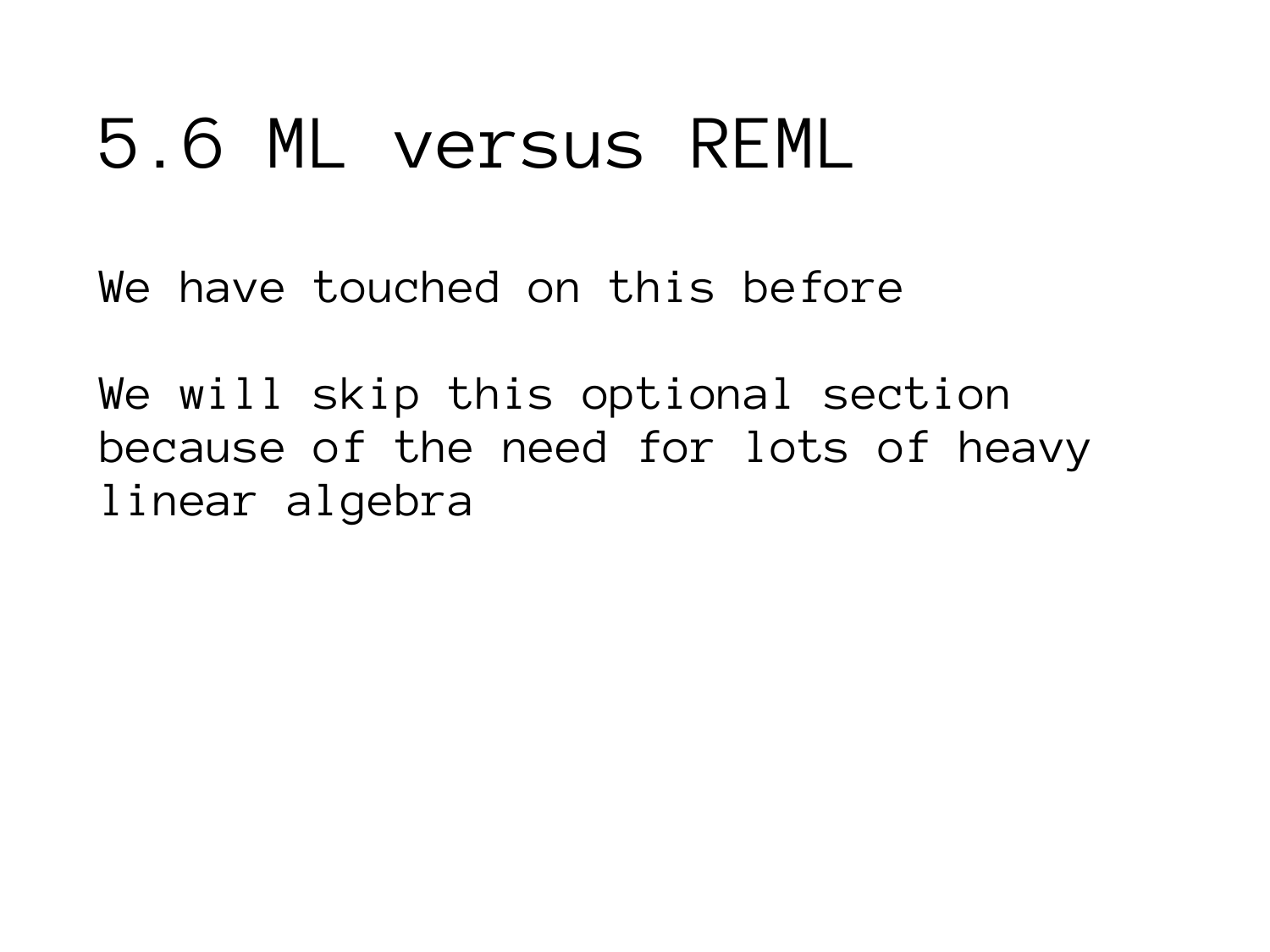

# 5.6 ML versus REML
We have touched on this before
We will skip this optional section because of the need for lots of heavy linear algebra